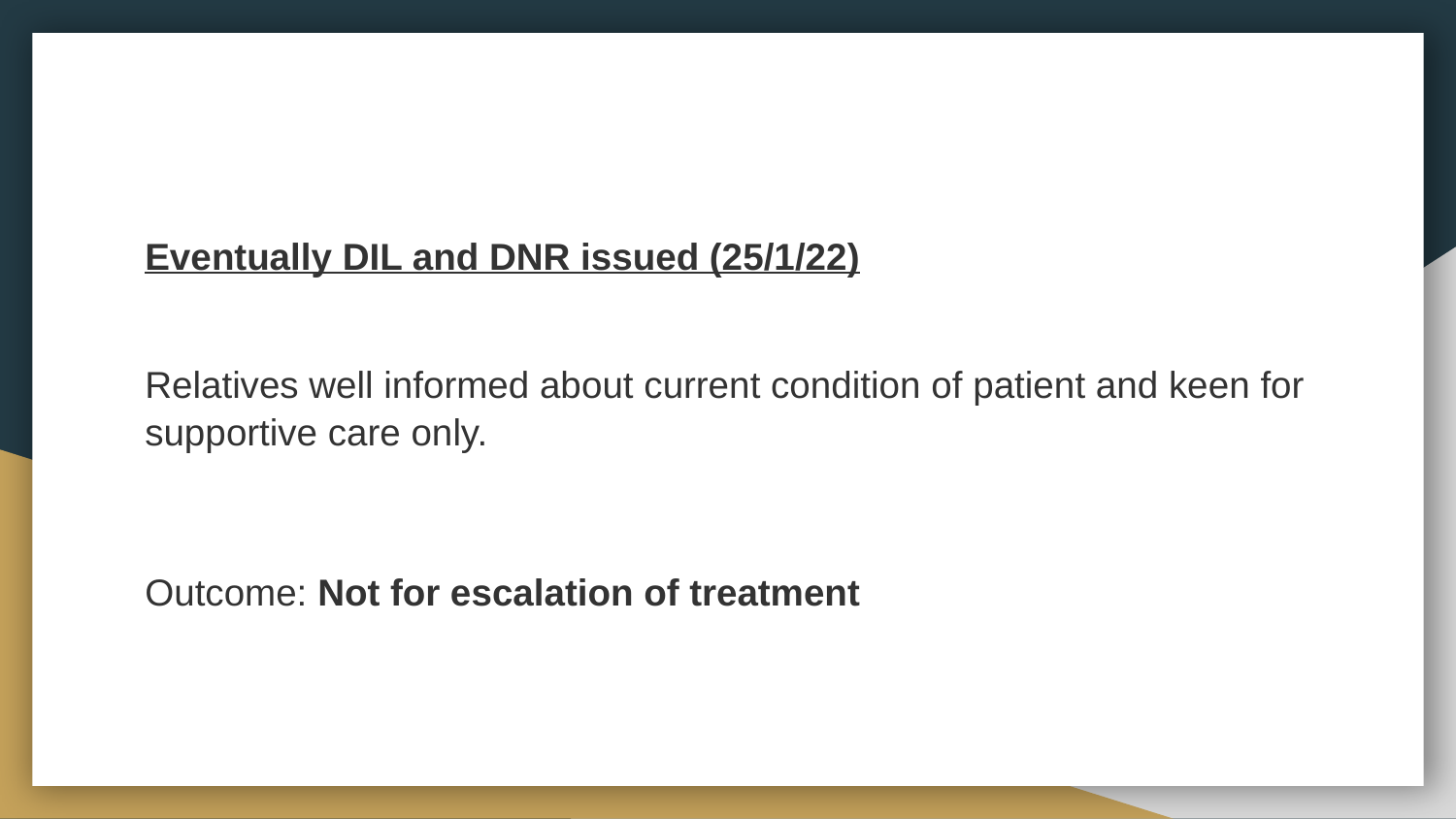

Eventually DIL and DNR issued (25/1/22)

Relatives well informed about current condition of patient and keen for supportive care only.

Outcome: Not for escalation of treatment